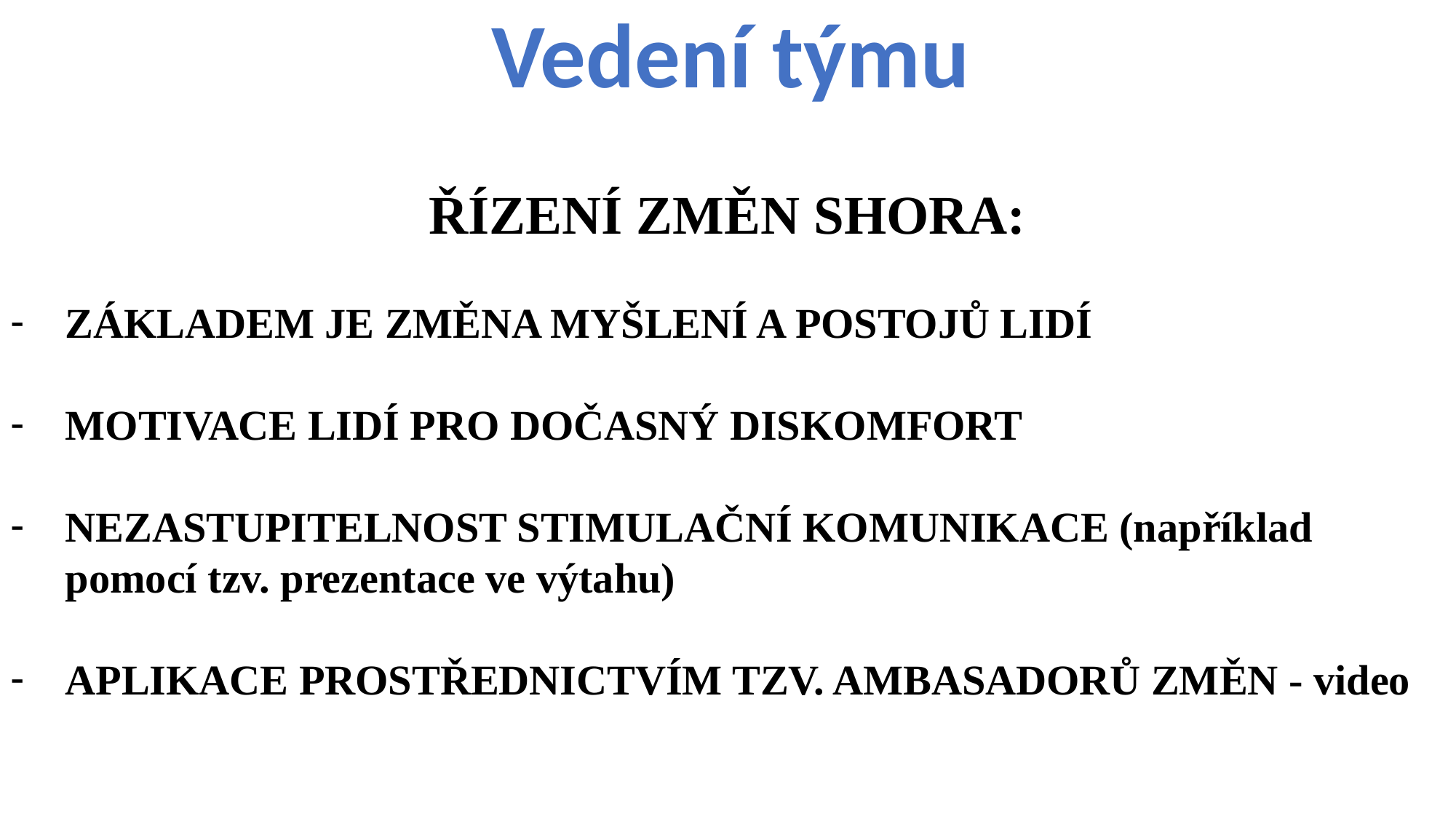

Vedení týmu

ŘÍZENÍ ZMĚN SHORA:

ZÁKLADEM JE ZMĚNA MYŠLENÍ A POSTOJŮ LIDÍ

MOTIVACE LIDÍ PRO DOČASNÝ DISKOMFORT

NEZASTUPITELNOST STIMULAČNÍ KOMUNIKACE (například pomocí tzv. prezentace ve výtahu)

APLIKACE PROSTŘEDNICTVÍM TZV. AMBASADORŮ ZMĚN - video